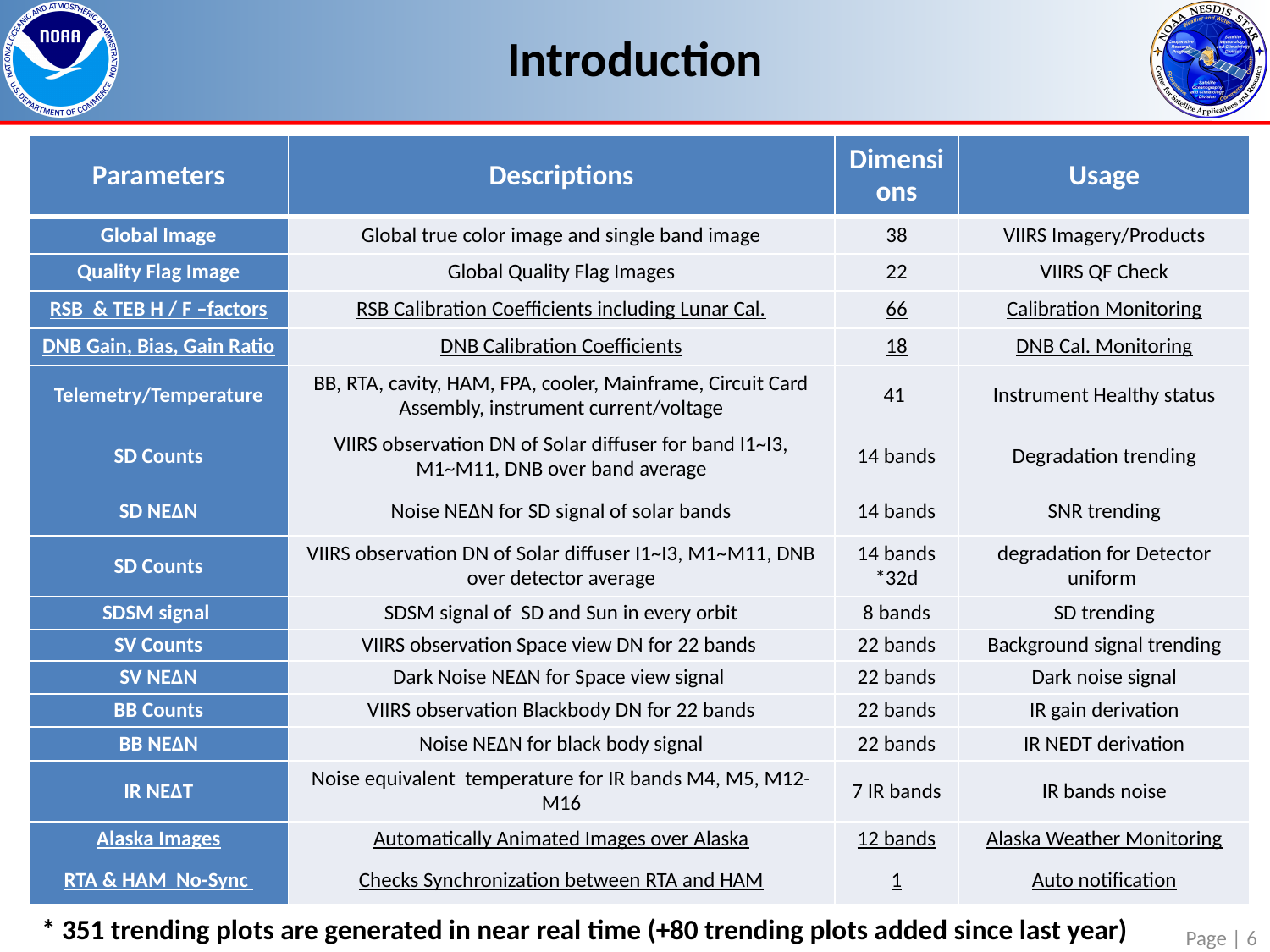

# Introduction
| Parameters | Descriptions | Dimensions | Usage |
| --- | --- | --- | --- |
| Global Image | Global true color image and single band image | 38 | VIIRS Imagery/Products |
| Quality Flag Image | Global Quality Flag Images | 22 | VIIRS QF Check |
| RSB & TEB H / F –factors | RSB Calibration Coefficients including Lunar Cal. | 66 | Calibration Monitoring |
| DNB Gain, Bias, Gain Ratio | DNB Calibration Coefficients | 18 | DNB Cal. Monitoring |
| Telemetry/Temperature | BB, RTA, cavity, HAM, FPA, cooler, Mainframe, Circuit Card Assembly, instrument current/voltage | 41 | Instrument Healthy status |
| SD Counts | VIIRS observation DN of Solar diffuser for band I1~I3, M1~M11, DNB over band average | 14 bands | Degradation trending |
| SD NE∆N | Noise NE∆N for SD signal of solar bands | 14 bands | SNR trending |
| SD Counts | VIIRS observation DN of Solar diffuser I1~I3, M1~M11, DNB over detector average | 14 bands \*32d | degradation for Detector uniform |
| SDSM signal | SDSM signal of SD and Sun in every orbit | 8 bands | SD trending |
| SV Counts | VIIRS observation Space view DN for 22 bands | 22 bands | Background signal trending |
| SV NE∆N | Dark Noise NE∆N for Space view signal | 22 bands | Dark noise signal |
| BB Counts | VIIRS observation Blackbody DN for 22 bands | 22 bands | IR gain derivation |
| BB NE∆N | Noise NE∆N for black body signal | 22 bands | IR NEDT derivation |
| IR NE∆T | Noise equivalent temperature for IR bands M4, M5, M12-M16 | 7 IR bands | IR bands noise |
| Alaska Images | Automatically Animated Images over Alaska | 12 bands | Alaska Weather Monitoring |
| RTA & HAM No-Sync | Checks Synchronization between RTA and HAM | 1 | Auto notification |
* 351 trending plots are generated in near real time (+80 trending plots added since last year)
Page | 6